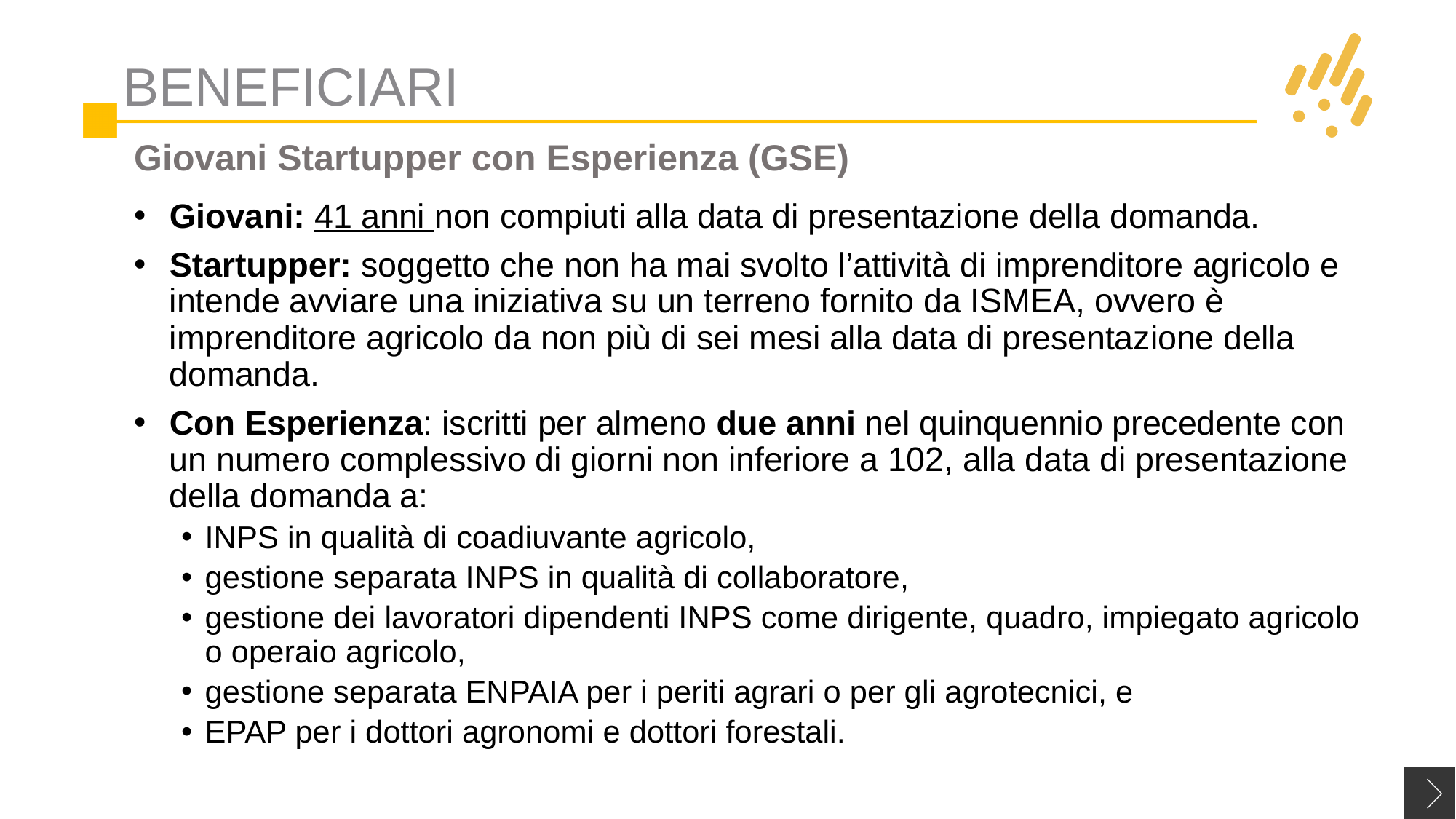

# BENEFICIARI
Giovani Startupper con Esperienza (GSE)
Giovani: 41 anni non compiuti alla data di presentazione della domanda.
Startupper: soggetto che non ha mai svolto l’attività di imprenditore agricolo e intende avviare una iniziativa su un terreno fornito da ISMEA, ovvero è imprenditore agricolo da non più di sei mesi alla data di presentazione della domanda.
Con Esperienza: iscritti per almeno due anni nel quinquennio precedente con un numero complessivo di giorni non inferiore a 102, alla data di presentazione della domanda a:
INPS in qualità di coadiuvante agricolo,
gestione separata INPS in qualità di collaboratore,
gestione dei lavoratori dipendenti INPS come dirigente, quadro, impiegato agricolo o operaio agricolo,
gestione separata ENPAIA per i periti agrari o per gli agrotecnici, e
EPAP per i dottori agronomi e dottori forestali.